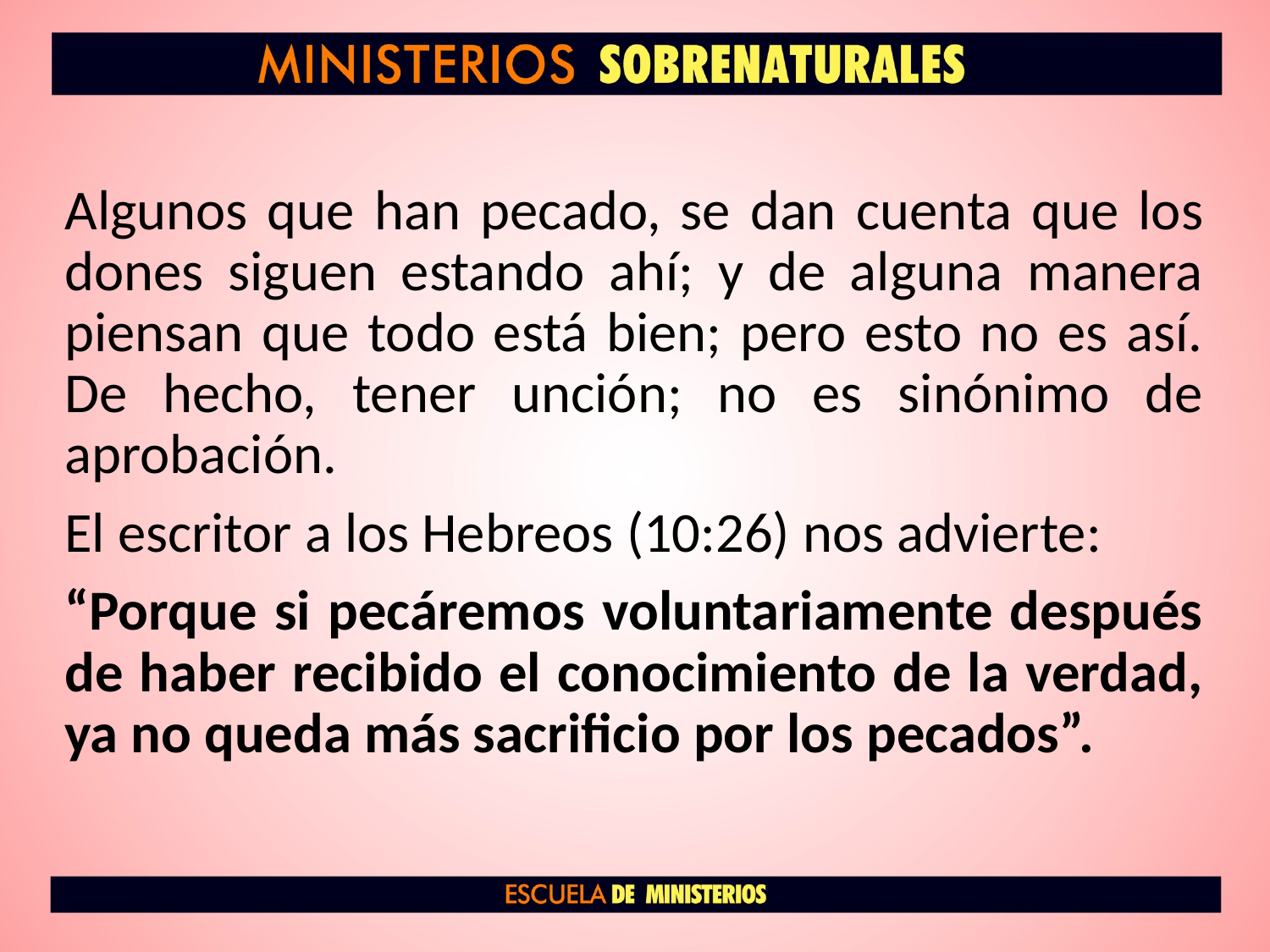

Algunos que han pecado, se dan cuenta que los dones siguen estando ahí; y de alguna manera piensan que todo está bien; pero esto no es así. De hecho, tener unción; no es sinónimo de aprobación.
El escritor a los Hebreos (10:26) nos advierte:
“Porque si pecáremos voluntariamente después de haber recibido el conocimiento de la verdad, ya no queda más sacrificio por los pecados”.